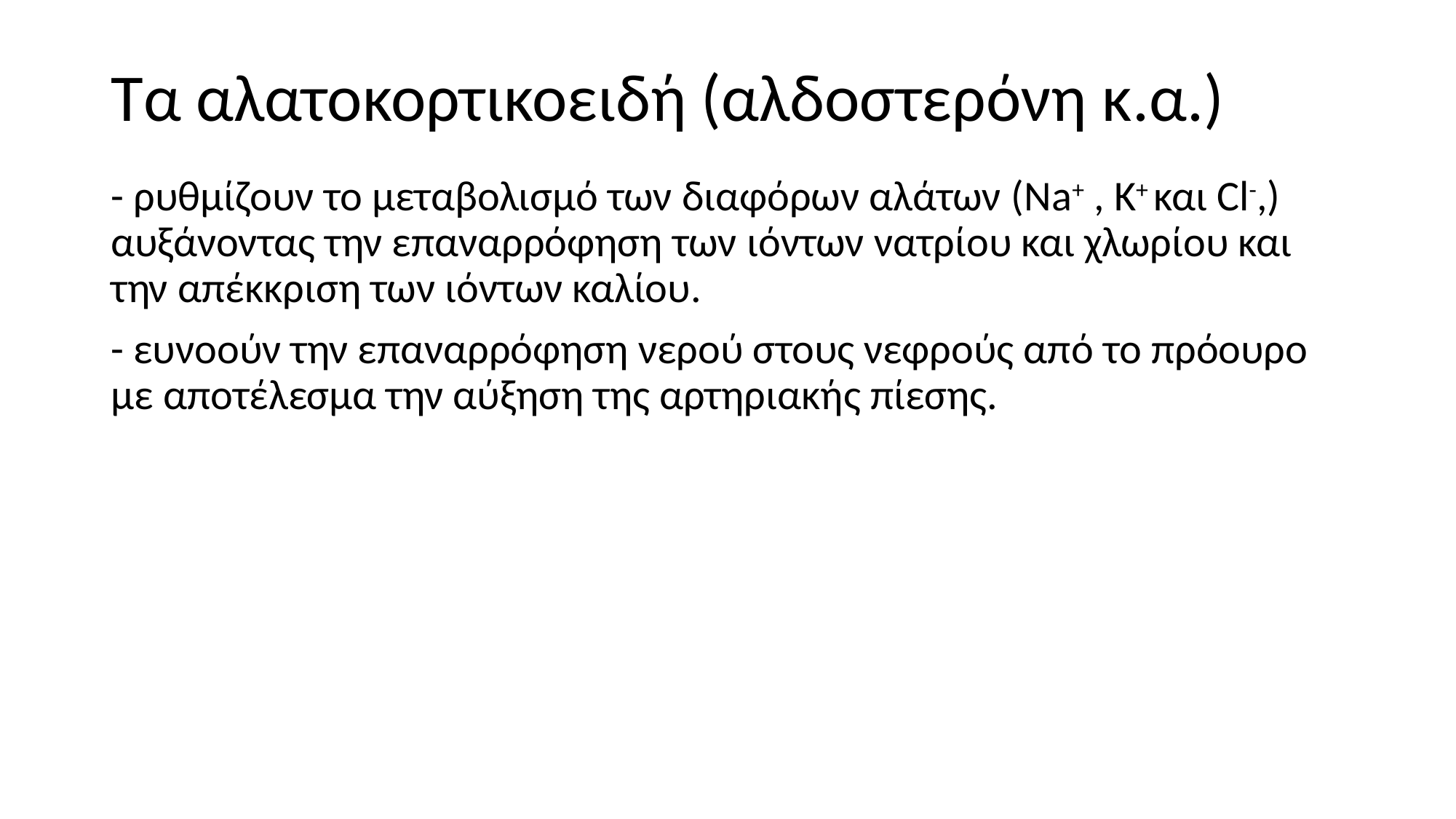

# Τα αλατοκορτικοειδή (αλδοστερόνη κ.α.)
- ρυθμίζουν το μεταβολισμό των διαφόρων αλάτων (Na+ , K+ και Cl-,) αυξάνοντας την επαναρρόφηση των ιόντων νατρίου και χλωρίου και την απέκκριση των ιόντων καλίου.
- ευνοούν την επαναρρόφηση νερού στους νεφρούς από το πρόουρο με αποτέλεσμα την αύξηση της αρτηριακής πίεσης.